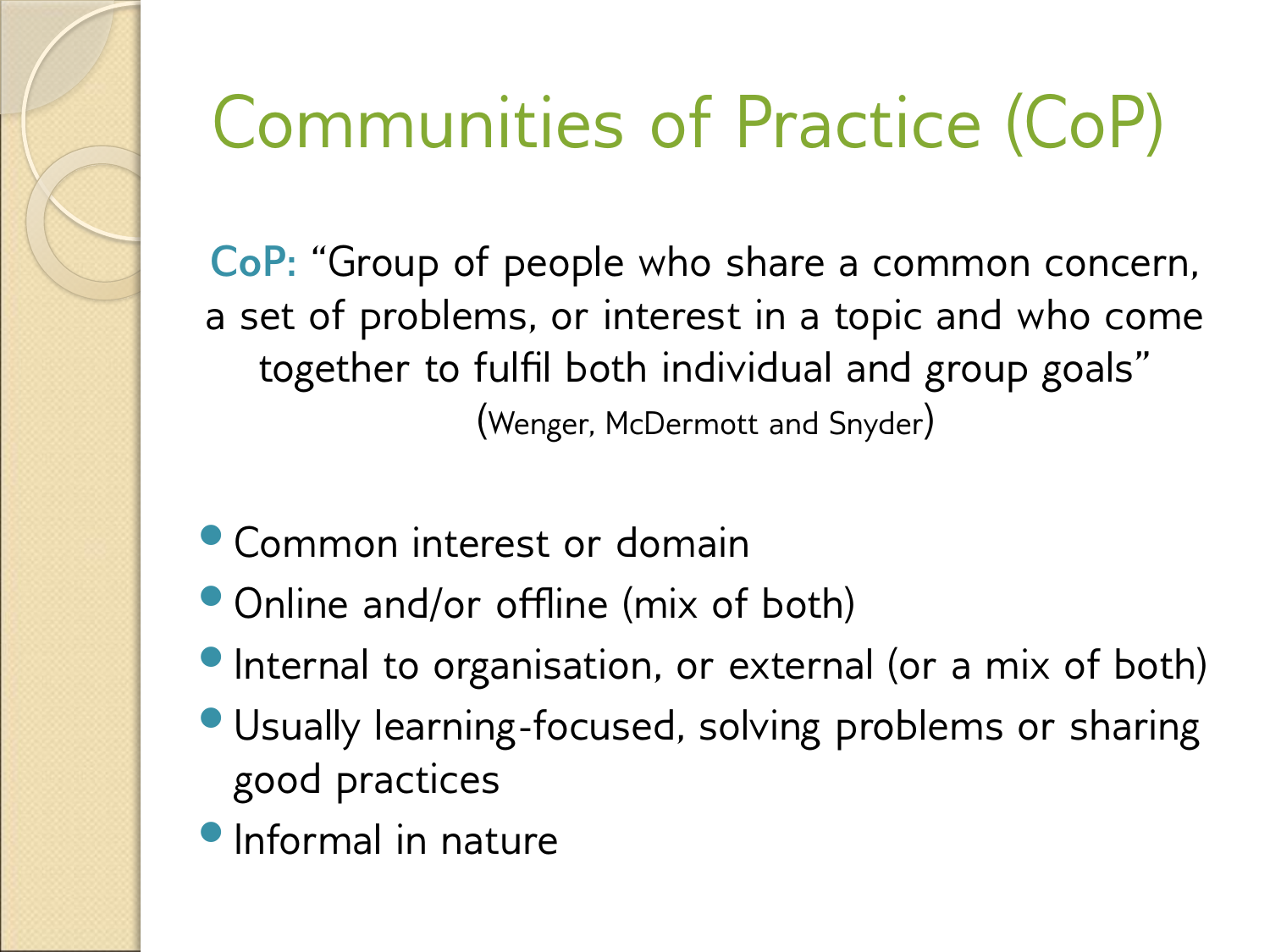

# Communities of Practice (CoP)
CoP: “Group of people who share a common concern, a set of problems, or interest in a topic and who come together to fulfil both individual and group goals” (Wenger, McDermott and Snyder)

Common interest or domain
Online and/or offline (mix of both)
Internal to organisation, or external (or a mix of both)
Usually learning-focused, solving problems or sharing good practices
Informal in nature